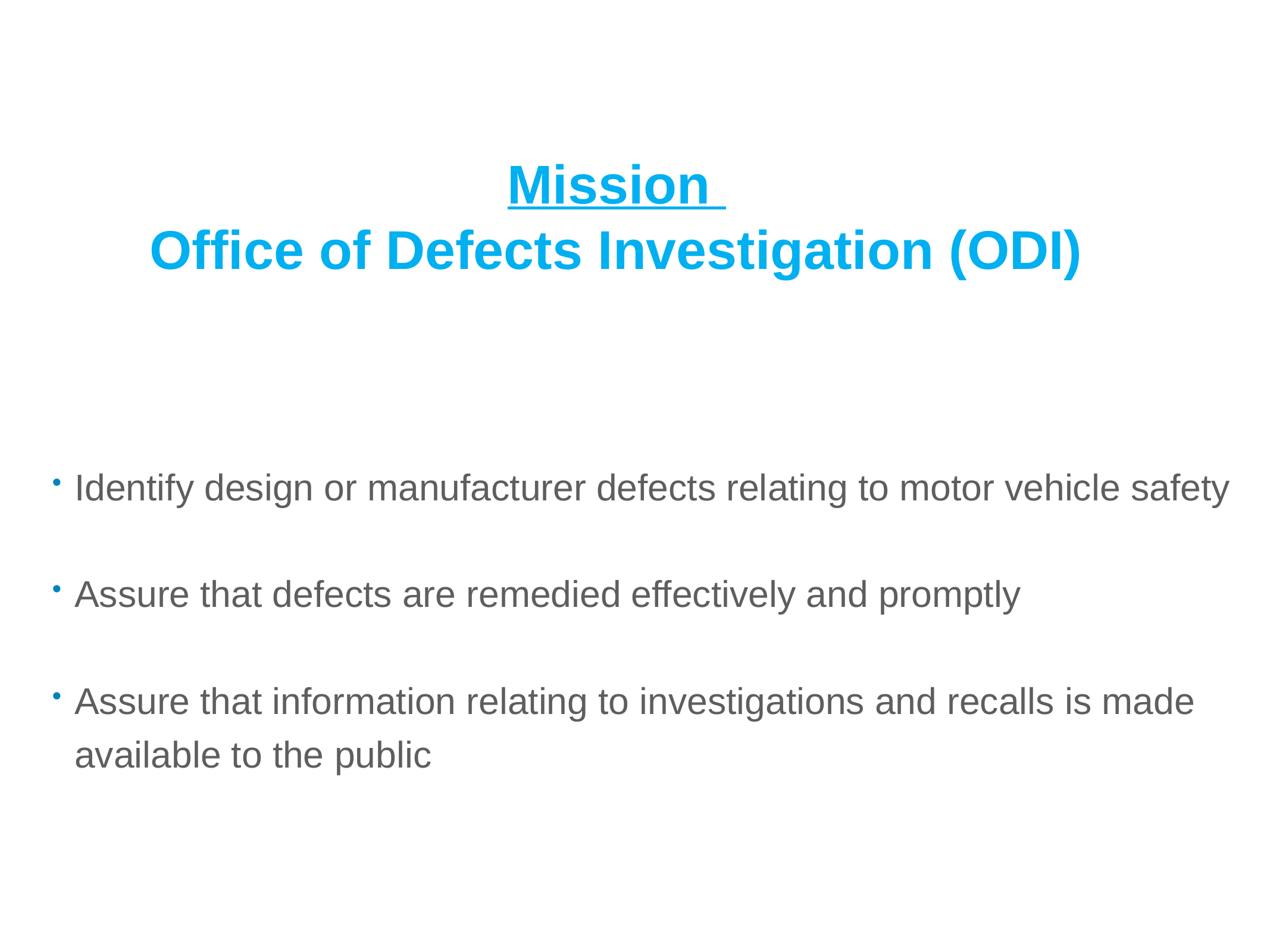

#
Mission
Office of Defects Investigation (ODI)
Identify design or manufacturer defects relating to motor vehicle safety

Assure that defects are remedied effectively and promptly

Assure that information relating to investigations and recalls is made available to the public